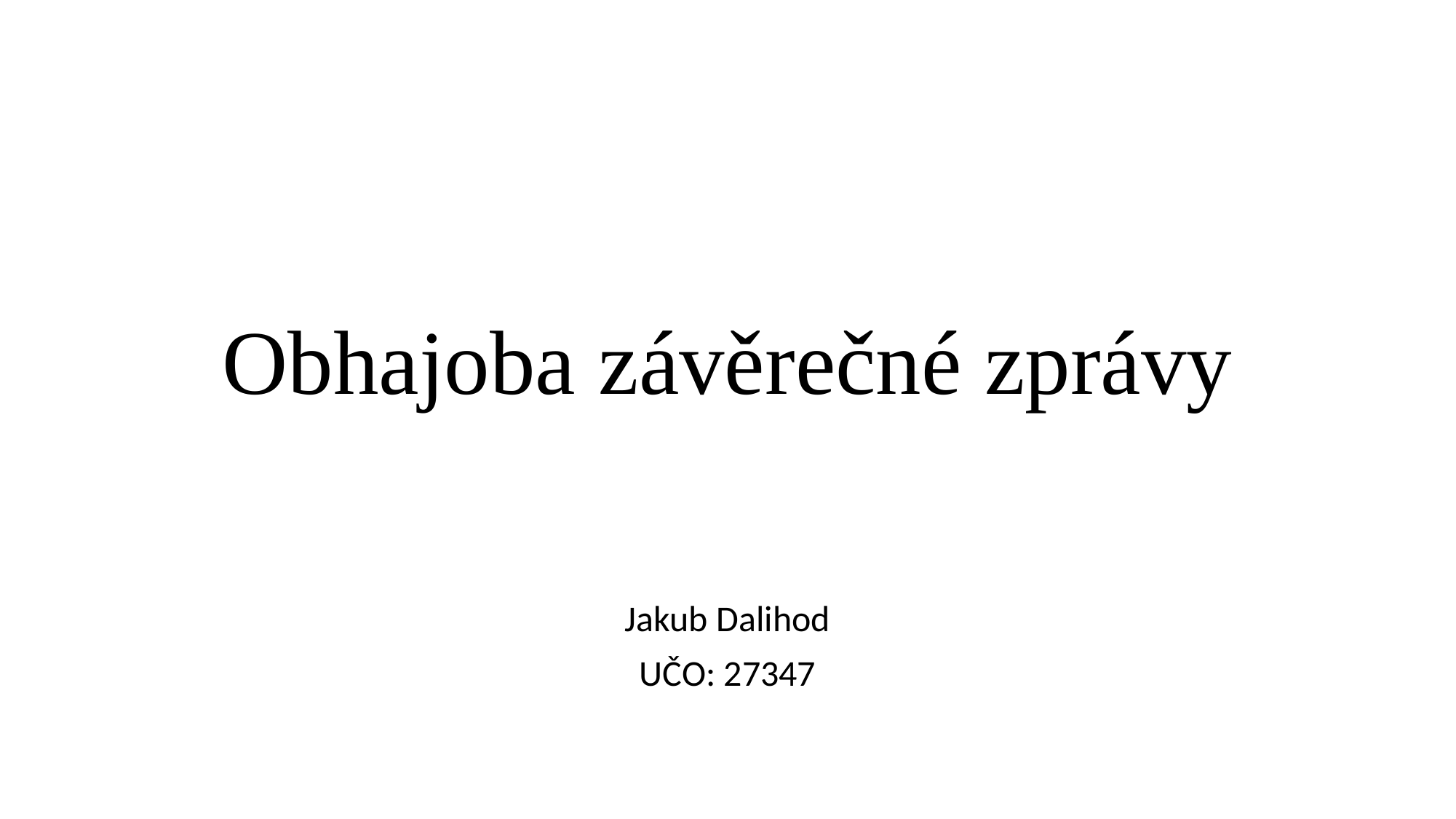

# Obhajoba závěrečné zprávy
Jakub Dalihod
UČO: 27347